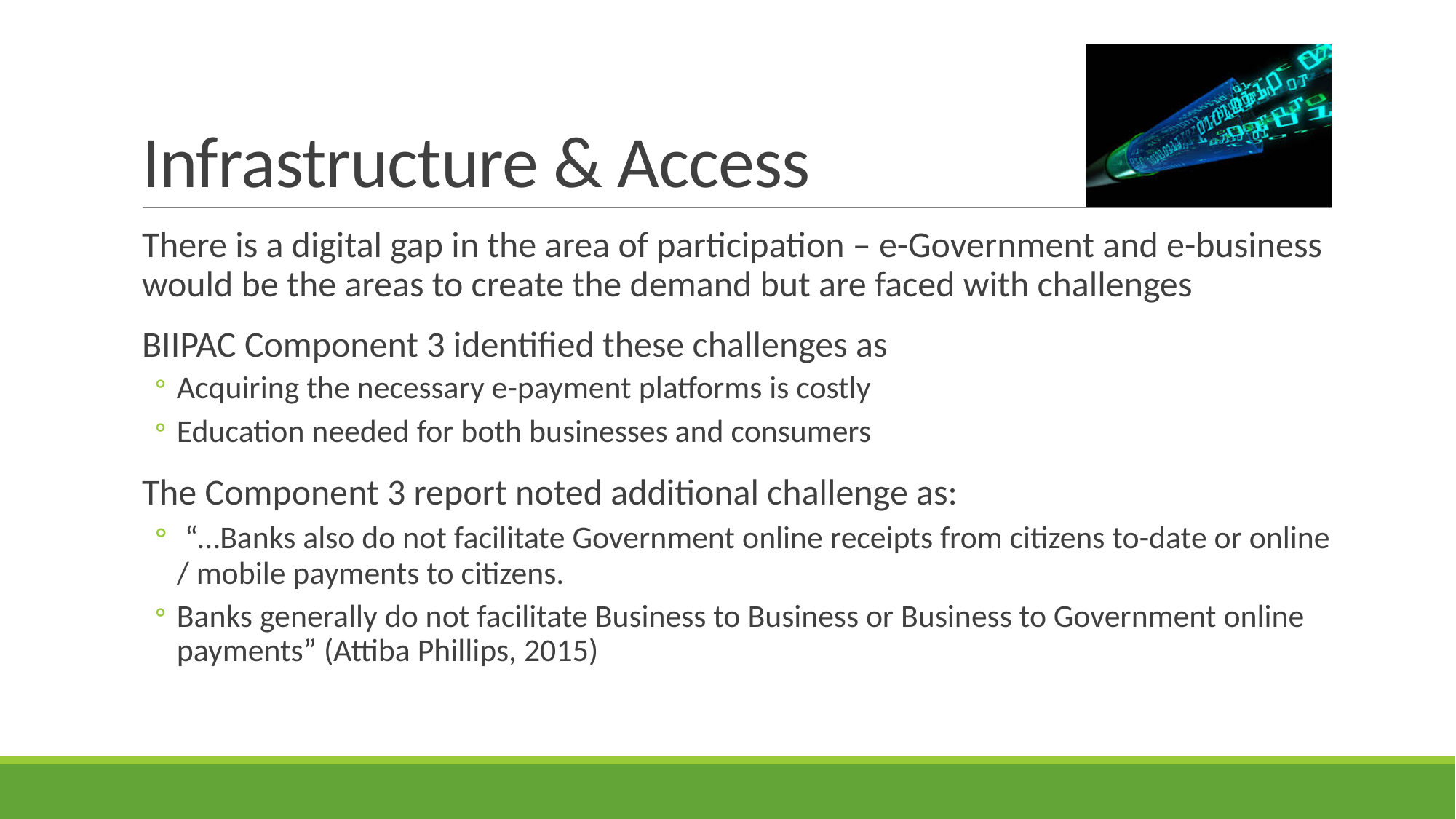

# Infrastructure & Access
There is a digital gap in the area of participation – e-Government and e-business would be the areas to create the demand but are faced with challenges
BIIPAC Component 3 identified these challenges as
Acquiring the necessary e-payment platforms is costly
Education needed for both businesses and consumers
The Component 3 report noted additional challenge as:
 “…Banks also do not facilitate Government online receipts from citizens to-date or online / mobile payments to citizens.
Banks generally do not facilitate Business to Business or Business to Government online payments” (Attiba Phillips, 2015)